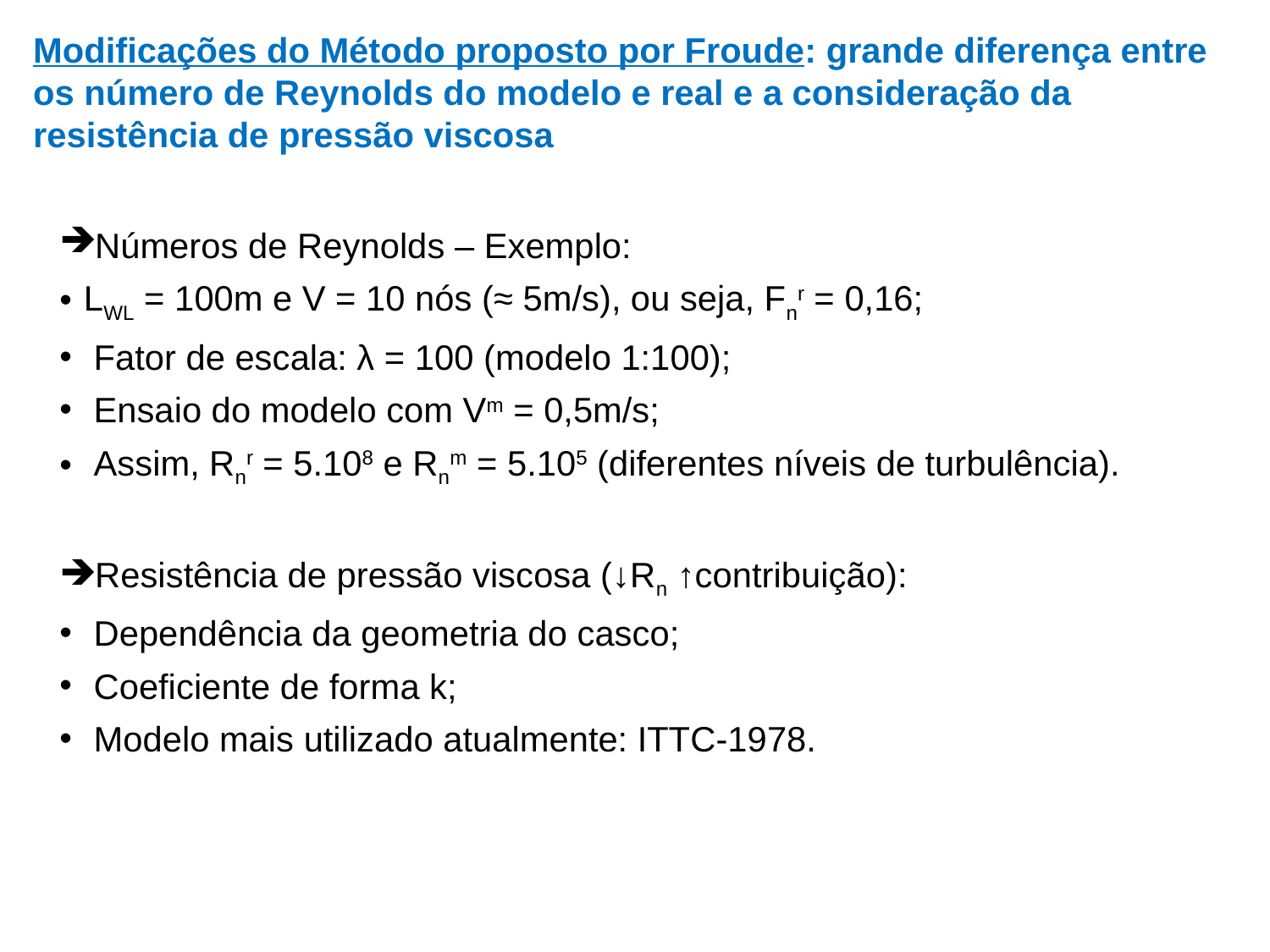

# Modificações do Método proposto por Froude: grande diferença entre os número de Reynolds do modelo e real e a consideração da resistência de pressão viscosa
Números de Reynolds – Exemplo:
LWL = 100m e V = 10 nós (≈ 5m/s), ou seja, Fnr = 0,16;
 Fator de escala: λ = 100 (modelo 1:100);
 Ensaio do modelo com Vm = 0,5m/s;
 Assim, Rnr = 5.108 e Rnm = 5.105 (diferentes níveis de turbulência).

Resistência de pressão viscosa (↓Rn ↑contribuição):
 Dependência da geometria do casco;
 Coeficiente de forma k;
 Modelo mais utilizado atualmente: ITTC-1978.